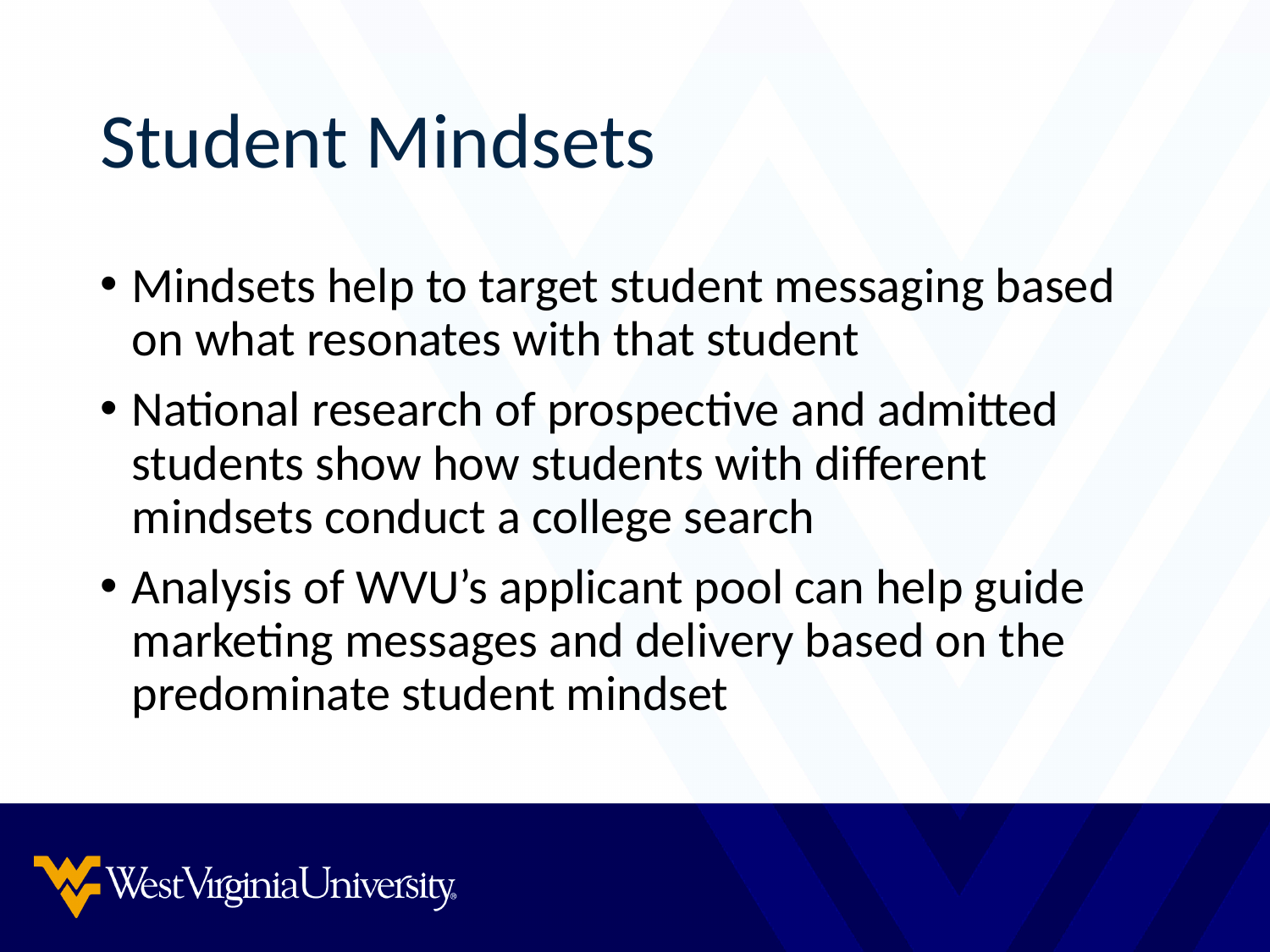

# Student Mindsets
Mindsets help to target student messaging based on what resonates with that student
National research of prospective and admitted students show how students with different mindsets conduct a college search
Analysis of WVU’s applicant pool can help guide marketing messages and delivery based on the predominate student mindset